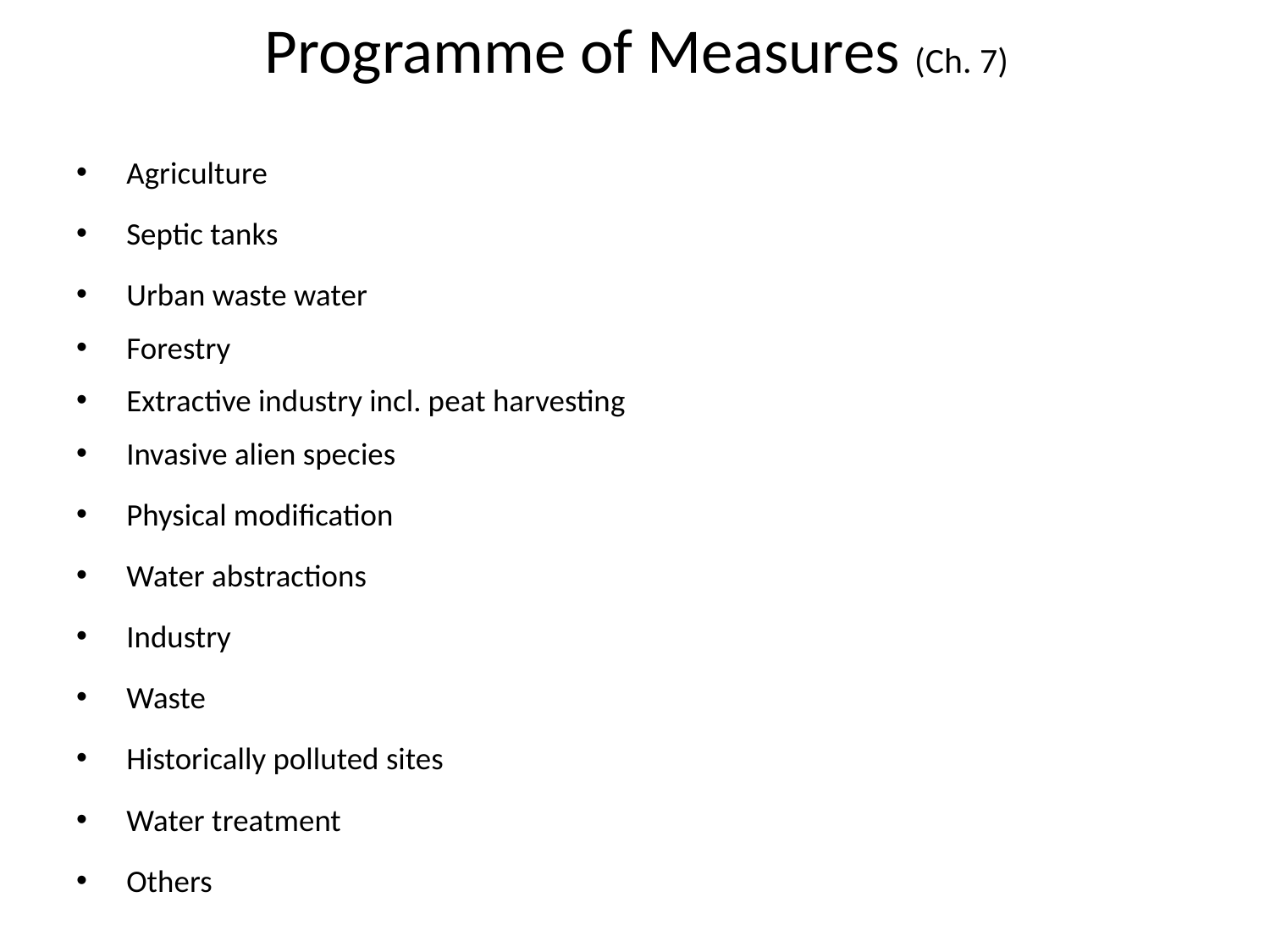

# Programme of Measures (Ch. 7)
Agriculture
Septic tanks
Urban waste water
Forestry
Extractive industry incl. peat harvesting
Invasive alien species
Physical modification
Water abstractions
Industry
Waste
Historically polluted sites
Water treatment
Others